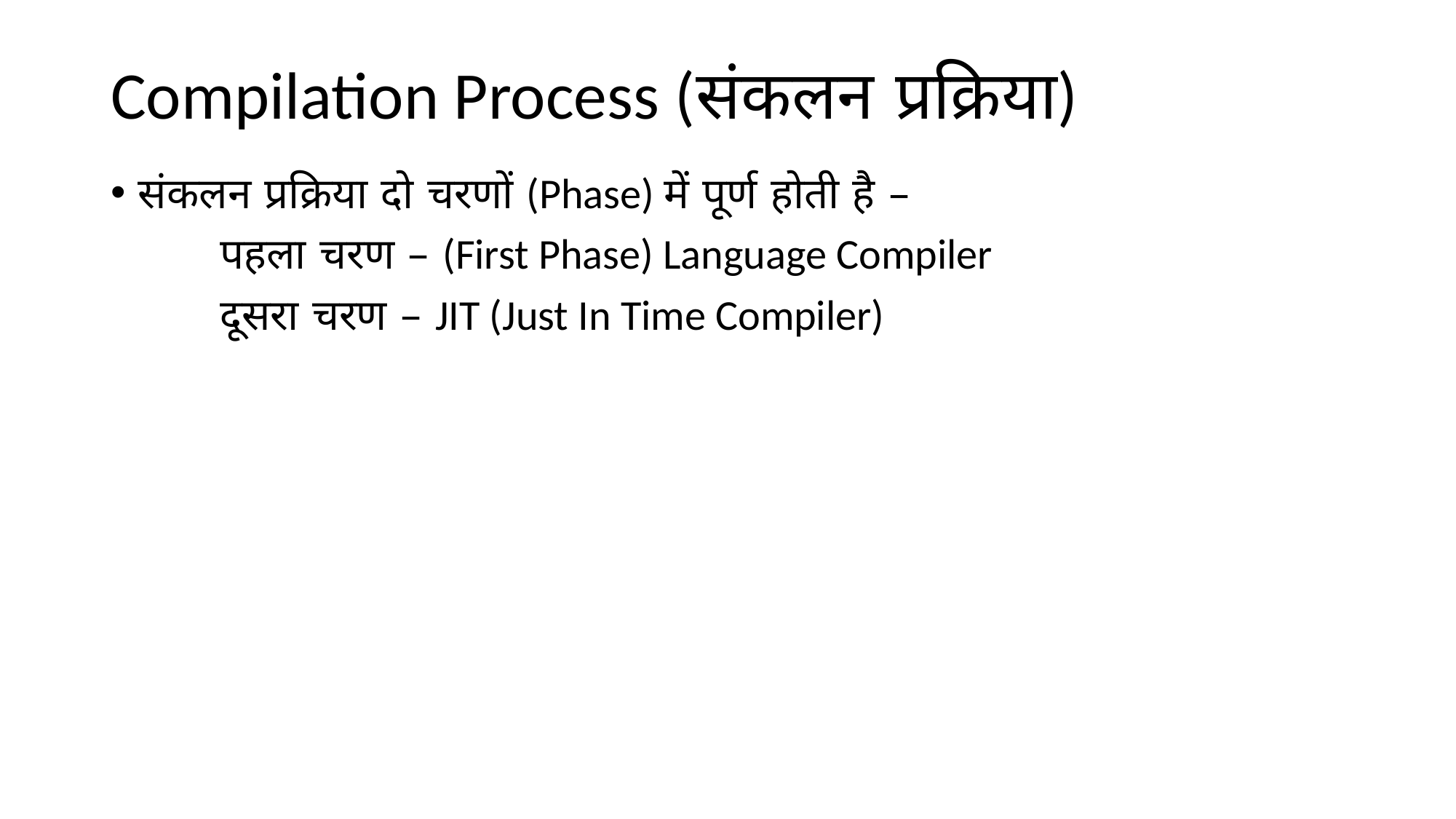

Compilation Process (संकलन प्रक्रिया)
संकलन प्रक्रिया दो चरणों (Phase) में पूर्ण होती है –
	पहला चरण – (First Phase) Language Compiler
  	दूसरा चरण – JIT (Just In Time Compiler)